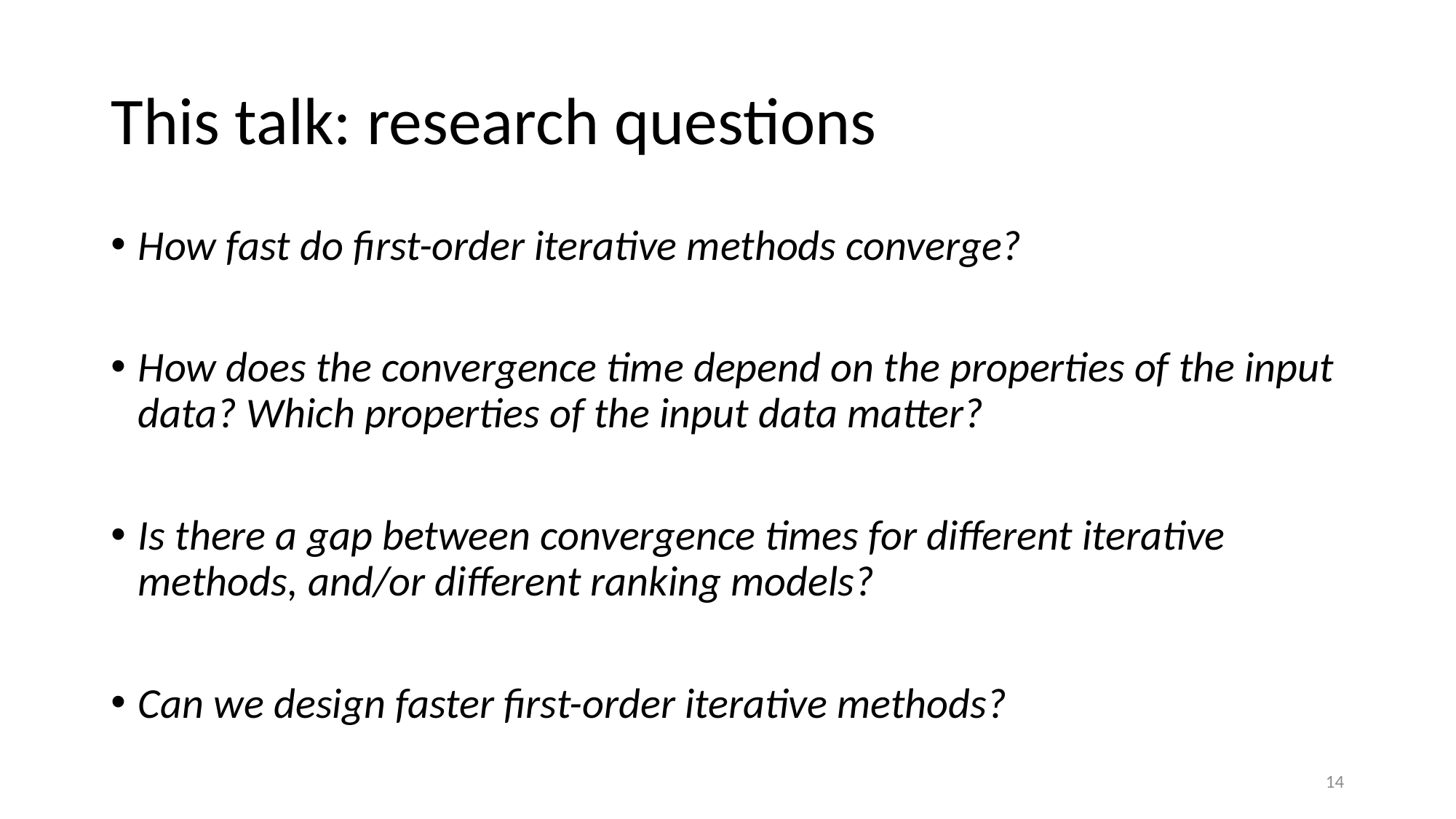

# This talk: research questions
How fast do first-order iterative methods converge?

How does the convergence time depend on the properties of the input data? Which properties of the input data matter?

Is there a gap between convergence times for different iterative methods, and/or different ranking models?

Can we design faster first-order iterative methods?
14